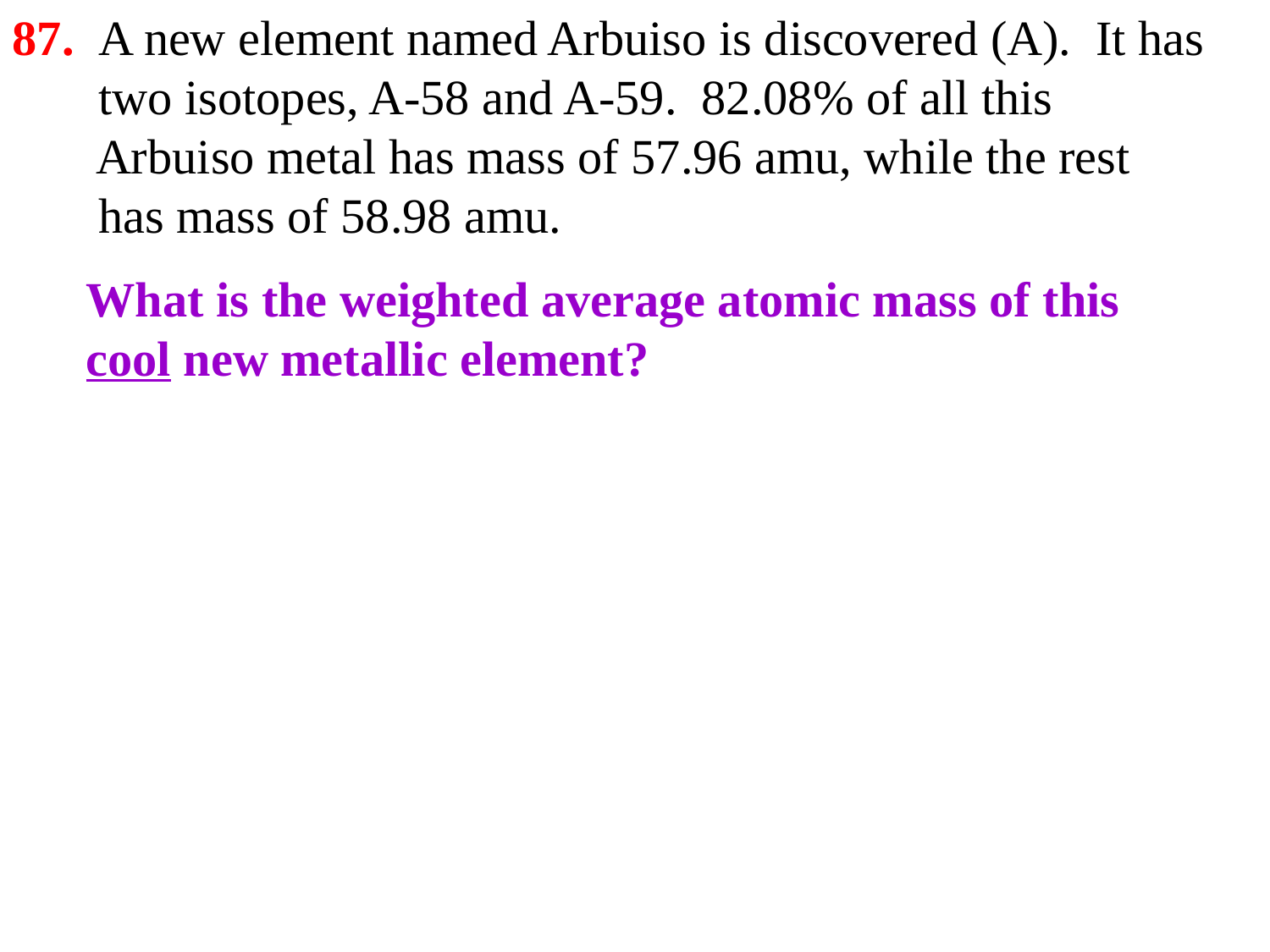

87.  A new element named Arbuiso is discovered (A).  It has
       two isotopes, A-58 and A-59.  82.08% of all this
       Arbuiso metal has mass of 57.96 amu, while the rest
       has mass of 58.98 amu.
      What is the weighted average atomic mass of this
      cool new metallic element?